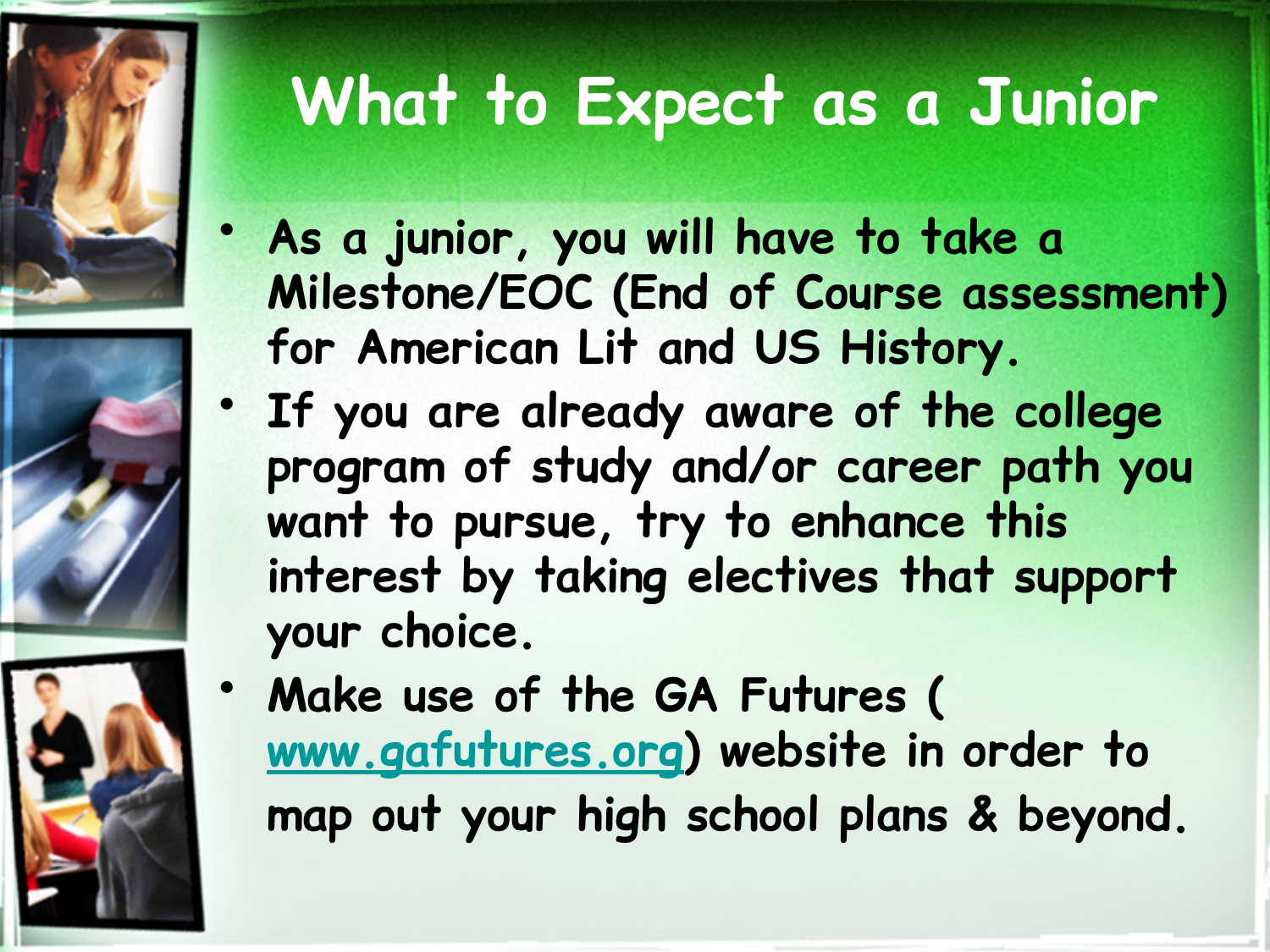

# What to Expect as a Junior
As a junior, you will have to take a Milestone/EOC (End of Course assessment) for American Lit and US History.
If you are already aware of the college program of study and/or career path you want to pursue, try to enhance this interest by taking electives that support your choice.
Make use of the GA Futures (www.gafutures.org) website in order to map out your high school plans & beyond.